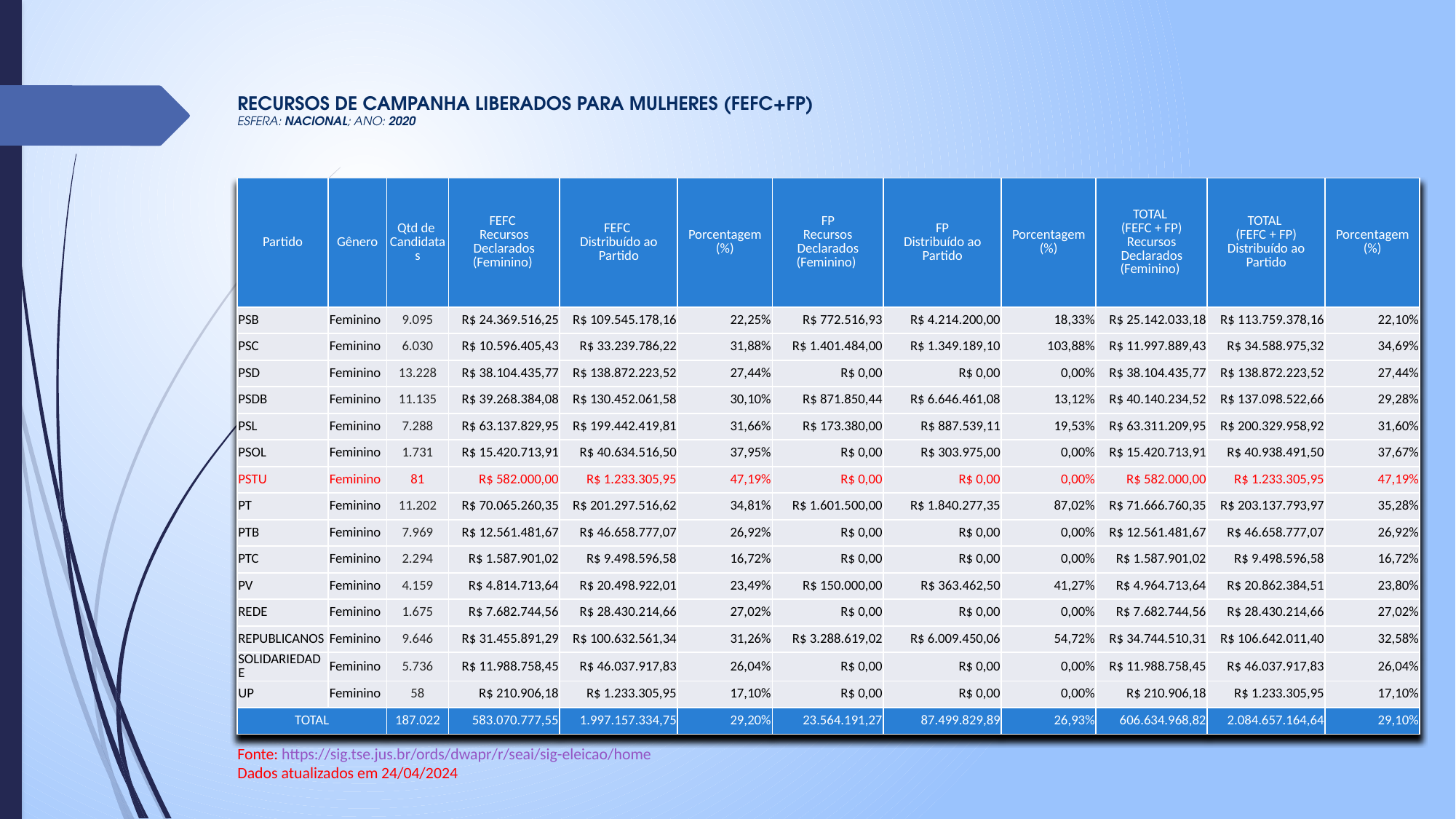

# RECURSOS DE CAMPANHA LIBERADOS PARA MULHERES (FEFC+FP) ESFERA: NACIONAL; ANO: 2020
| Partido | Gênero | Qtd de Candidatas | FEFC Recursos Declarados (Feminino) | FEFC Distribuído ao Partido | Porcentagem (%) | FP Recursos Declarados (Feminino) | FP Distribuído ao Partido | Porcentagem (%) | TOTAL (FEFC + FP) Recursos Declarados (Feminino) | TOTAL (FEFC + FP) Distribuído ao Partido | Porcentagem (%) |
| --- | --- | --- | --- | --- | --- | --- | --- | --- | --- | --- | --- |
| PSB | Feminino | 9.095 | R$ 24.369.516,25 | R$ 109.545.178,16 | 22,25% | R$ 772.516,93 | R$ 4.214.200,00 | 18,33% | R$ 25.142.033,18 | R$ 113.759.378,16 | 22,10% |
| PSC | Feminino | 6.030 | R$ 10.596.405,43 | R$ 33.239.786,22 | 31,88% | R$ 1.401.484,00 | R$ 1.349.189,10 | 103,88% | R$ 11.997.889,43 | R$ 34.588.975,32 | 34,69% |
| PSD | Feminino | 13.228 | R$ 38.104.435,77 | R$ 138.872.223,52 | 27,44% | R$ 0,00 | R$ 0,00 | 0,00% | R$ 38.104.435,77 | R$ 138.872.223,52 | 27,44% |
| PSDB | Feminino | 11.135 | R$ 39.268.384,08 | R$ 130.452.061,58 | 30,10% | R$ 871.850,44 | R$ 6.646.461,08 | 13,12% | R$ 40.140.234,52 | R$ 137.098.522,66 | 29,28% |
| PSL | Feminino | 7.288 | R$ 63.137.829,95 | R$ 199.442.419,81 | 31,66% | R$ 173.380,00 | R$ 887.539,11 | 19,53% | R$ 63.311.209,95 | R$ 200.329.958,92 | 31,60% |
| PSOL | Feminino | 1.731 | R$ 15.420.713,91 | R$ 40.634.516,50 | 37,95% | R$ 0,00 | R$ 303.975,00 | 0,00% | R$ 15.420.713,91 | R$ 40.938.491,50 | 37,67% |
| PSTU | Feminino | 81 | R$ 582.000,00 | R$ 1.233.305,95 | 47,19% | R$ 0,00 | R$ 0,00 | 0,00% | R$ 582.000,00 | R$ 1.233.305,95 | 47,19% |
| PT | Feminino | 11.202 | R$ 70.065.260,35 | R$ 201.297.516,62 | 34,81% | R$ 1.601.500,00 | R$ 1.840.277,35 | 87,02% | R$ 71.666.760,35 | R$ 203.137.793,97 | 35,28% |
| PTB | Feminino | 7.969 | R$ 12.561.481,67 | R$ 46.658.777,07 | 26,92% | R$ 0,00 | R$ 0,00 | 0,00% | R$ 12.561.481,67 | R$ 46.658.777,07 | 26,92% |
| PTC | Feminino | 2.294 | R$ 1.587.901,02 | R$ 9.498.596,58 | 16,72% | R$ 0,00 | R$ 0,00 | 0,00% | R$ 1.587.901,02 | R$ 9.498.596,58 | 16,72% |
| PV | Feminino | 4.159 | R$ 4.814.713,64 | R$ 20.498.922,01 | 23,49% | R$ 150.000,00 | R$ 363.462,50 | 41,27% | R$ 4.964.713,64 | R$ 20.862.384,51 | 23,80% |
| REDE | Feminino | 1.675 | R$ 7.682.744,56 | R$ 28.430.214,66 | 27,02% | R$ 0,00 | R$ 0,00 | 0,00% | R$ 7.682.744,56 | R$ 28.430.214,66 | 27,02% |
| REPUBLICANOS | Feminino | 9.646 | R$ 31.455.891,29 | R$ 100.632.561,34 | 31,26% | R$ 3.288.619,02 | R$ 6.009.450,06 | 54,72% | R$ 34.744.510,31 | R$ 106.642.011,40 | 32,58% |
| SOLIDARIEDADE | Feminino | 5.736 | R$ 11.988.758,45 | R$ 46.037.917,83 | 26,04% | R$ 0,00 | R$ 0,00 | 0,00% | R$ 11.988.758,45 | R$ 46.037.917,83 | 26,04% |
| UP | Feminino | 58 | R$ 210.906,18 | R$ 1.233.305,95 | 17,10% | R$ 0,00 | R$ 0,00 | 0,00% | R$ 210.906,18 | R$ 1.233.305,95 | 17,10% |
| TOTAL |  | 187.022 | 583.070.777,55 | 1.997.157.334,75 | 29,20% | 23.564.191,27 | 87.499.829,89 | 26,93% | 606.634.968,82 | 2.084.657.164,64 | 29,10% |
Fonte: https://sig.tse.jus.br/ords/dwapr/r/seai/sig-eleicao/home
Dados atualizados em 24/04/2024